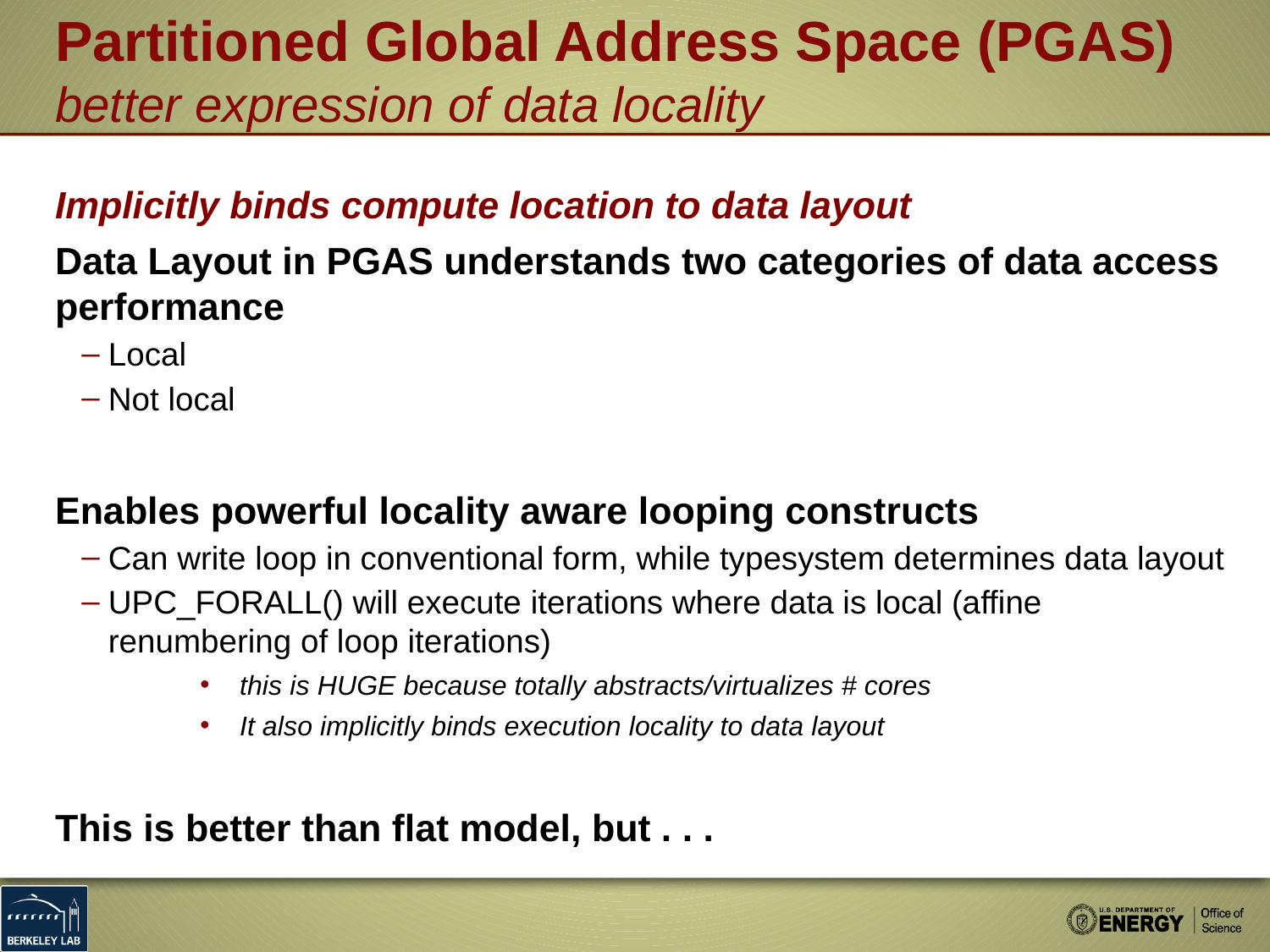

# Partitioned Global Address Space (PGAS) better expression of data locality
Implicitly binds compute location to data layout
Data Layout in PGAS understands two categories of data access performance
Local
Not local

Enables powerful locality aware looping constructs
Can write loop in conventional form, while typesystem determines data layout
UPC_FORALL() will execute iterations where data is local (affine renumbering of loop iterations)
this is HUGE because totally abstracts/virtualizes # cores
It also implicitly binds execution locality to data layout

This is better than flat model, but . . .